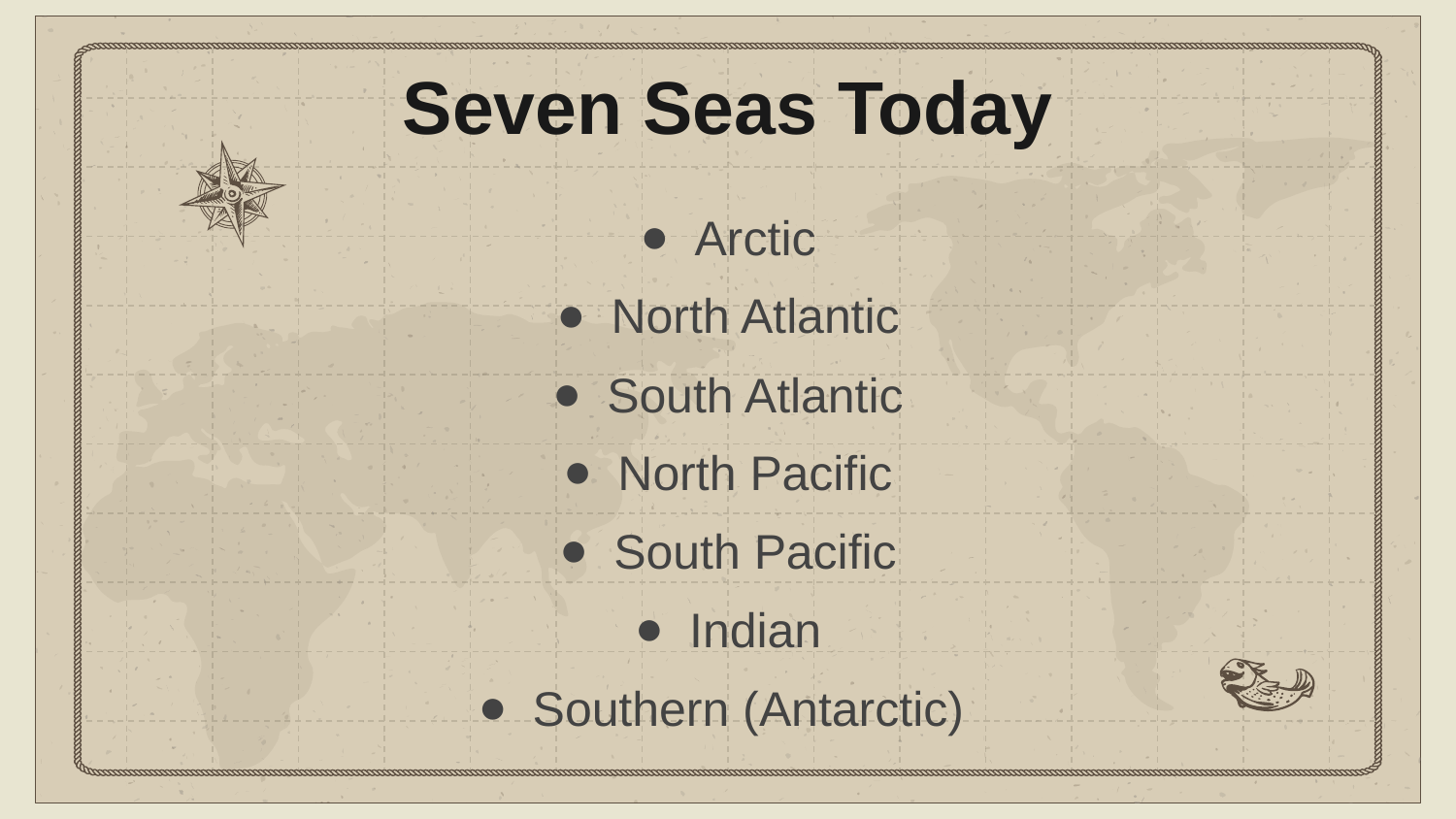

# Seven Seas Today

Arctic
North Atlantic
South Atlantic
North Pacific
South Pacific
Indian
Southern (Antarctic)